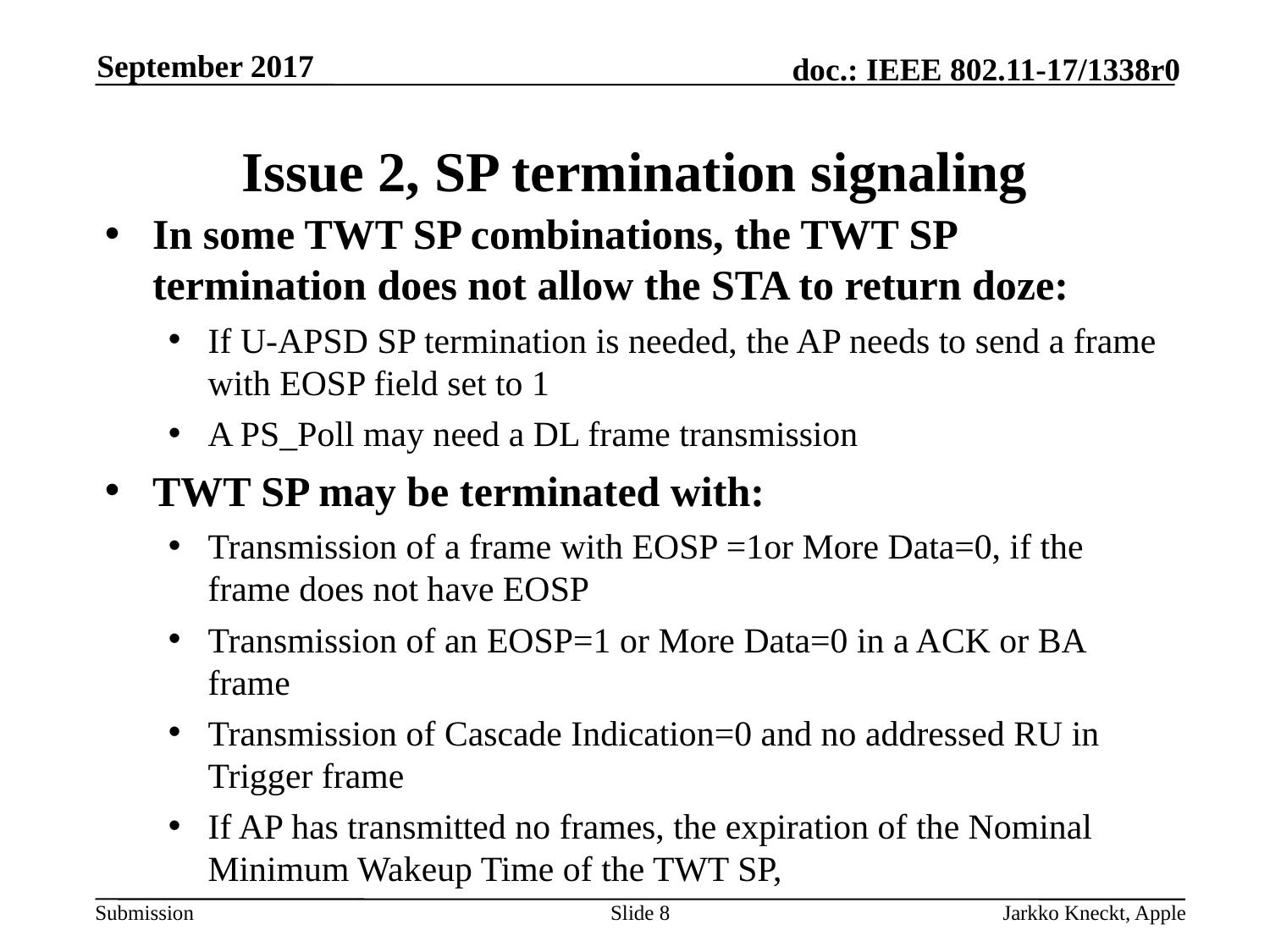

September 2017
# Issue 2, SP termination signaling
In some TWT SP combinations, the TWT SP termination does not allow the STA to return doze:
If U-APSD SP termination is needed, the AP needs to send a frame with EOSP field set to 1
A PS_Poll may need a DL frame transmission
TWT SP may be terminated with:
Transmission of a frame with EOSP =1or More Data=0, if the frame does not have EOSP
Transmission of an EOSP=1 or More Data=0 in a ACK or BA frame
Transmission of Cascade Indication=0 and no addressed RU in Trigger frame
If AP has transmitted no frames, the expiration of the Nominal Minimum Wakeup Time of the TWT SP,
Slide 8
Jarkko Kneckt, Apple